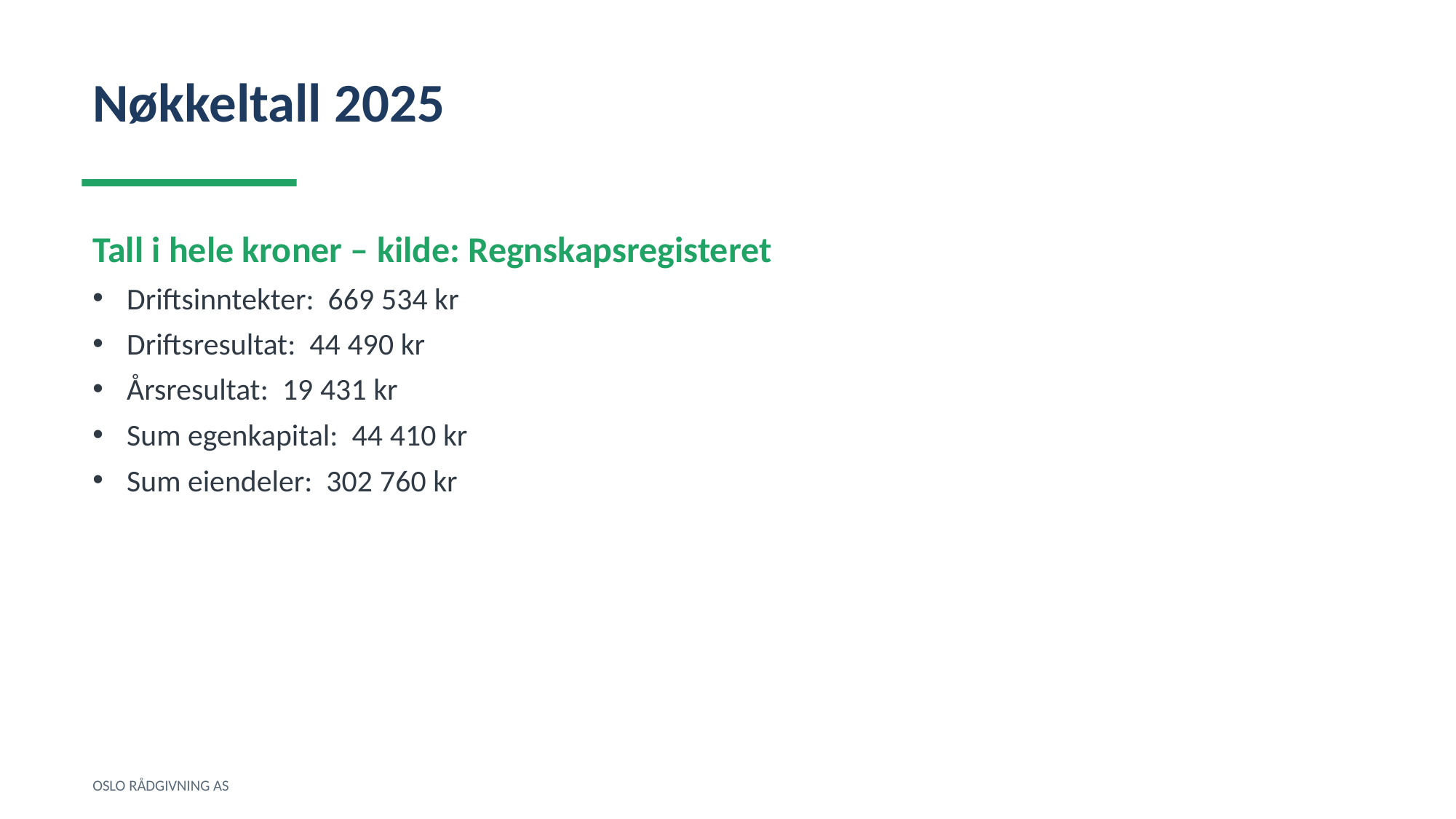

Nøkkeltall 2025

Tall i hele kroner – kilde: Regnskapsregisteret
Driftsinntekter:  669 534 kr
Driftsresultat:  44 490 kr
Årsresultat:  19 431 kr
Sum egenkapital:  44 410 kr
Sum eiendeler:  302 760 kr
OSLO RÅDGIVNING AS